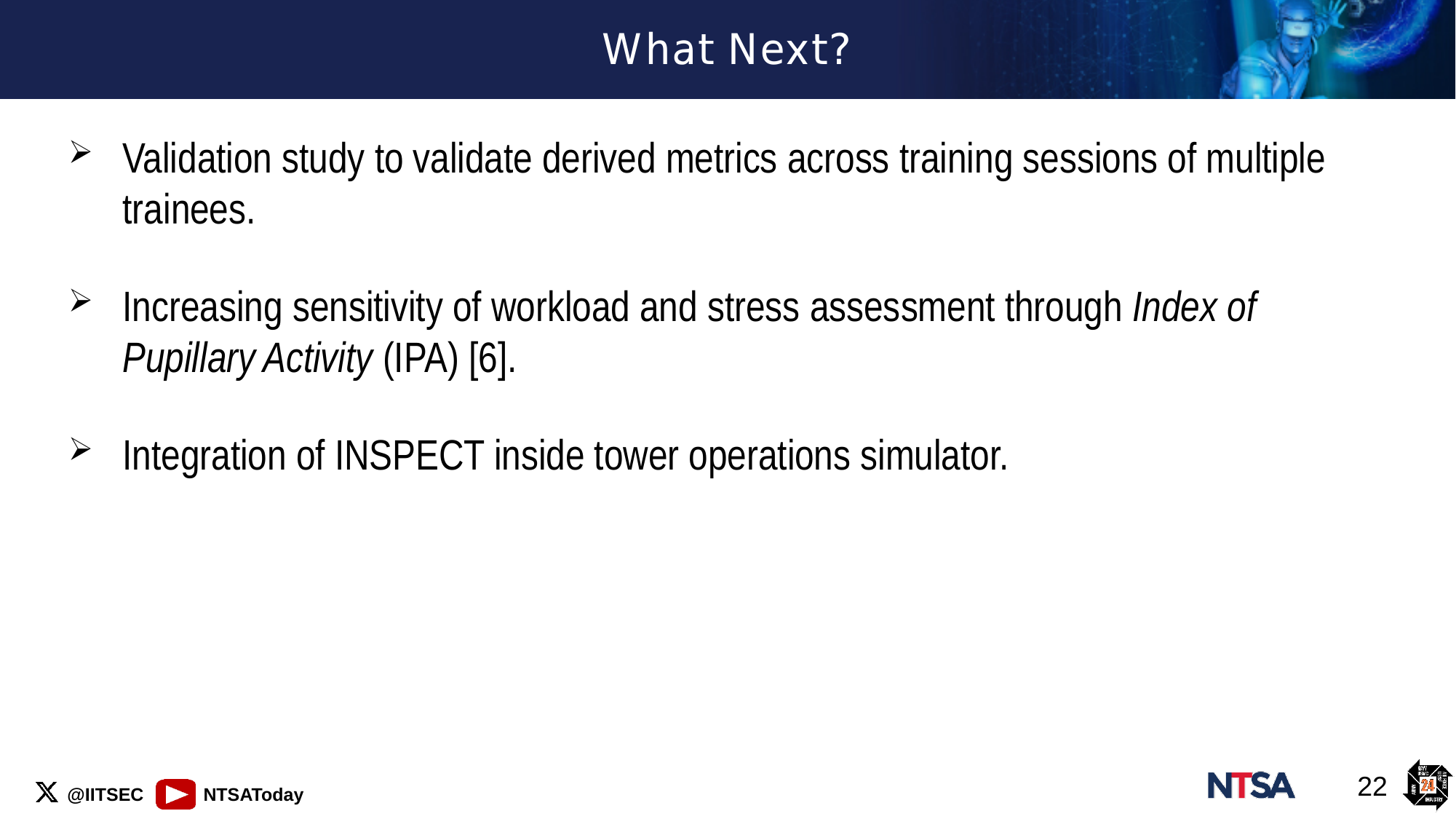

# What Next?
Validation study to validate derived metrics across training sessions of multiple trainees.

Increasing sensitivity of workload and stress assessment through Index of Pupillary Activity (IPA) [6].

Integration of INSPECT inside tower operations simulator.
22